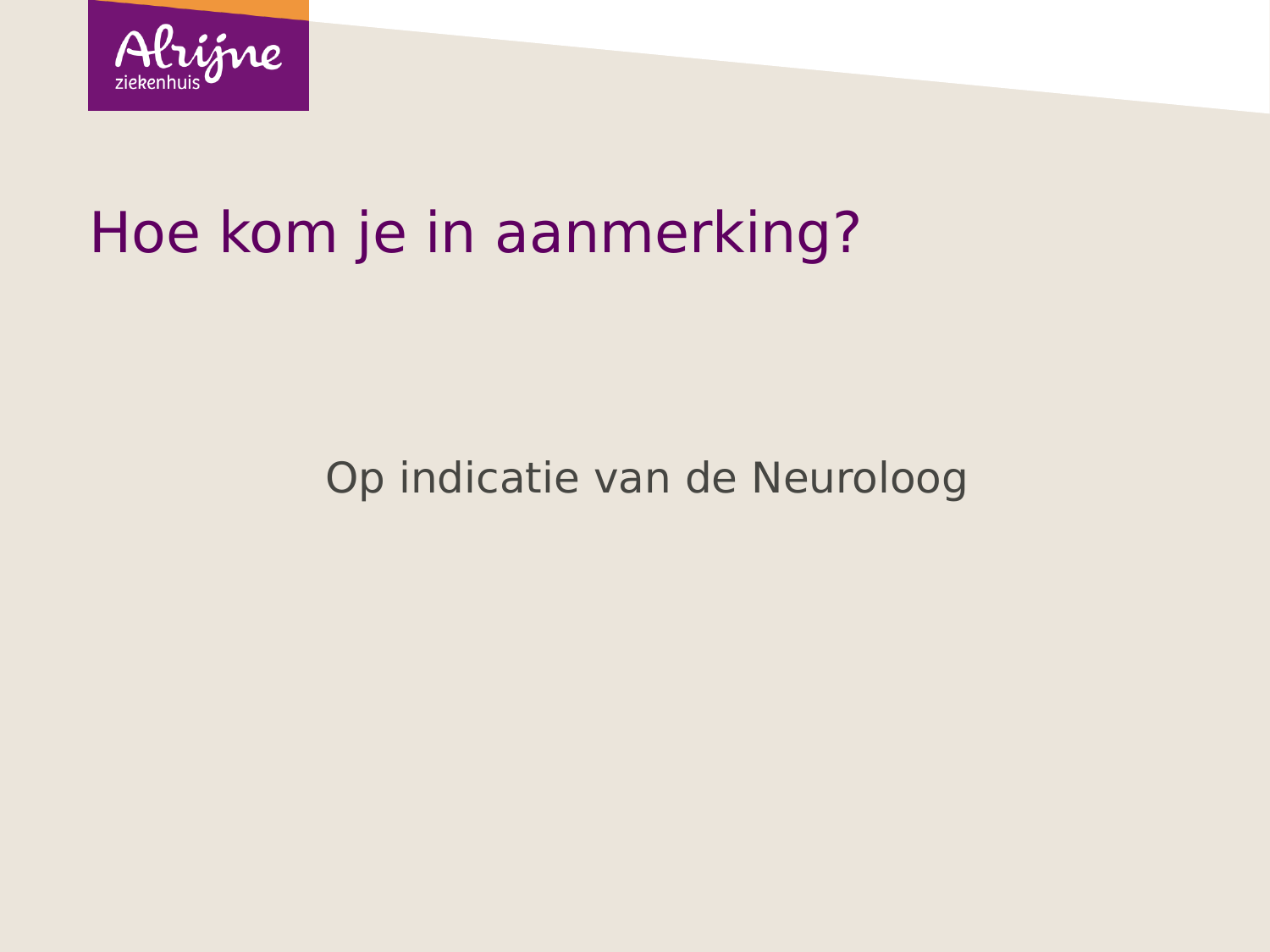

# Hoe kom je in aanmerking?

Op indicatie van de Neuroloog